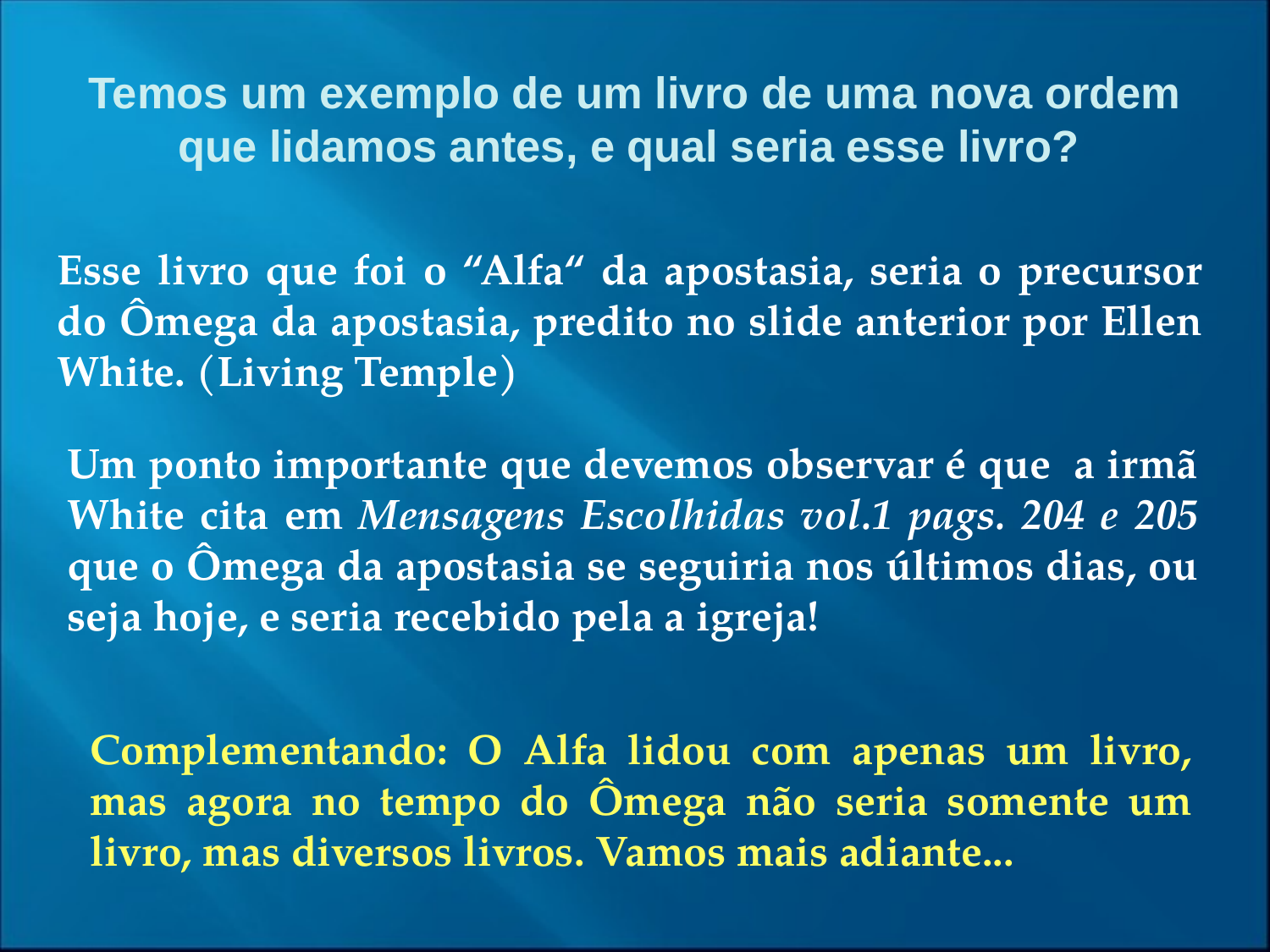

Temos um exemplo de um livro de uma nova ordem que lidamos antes, e qual seria esse livro?
Esse livro que foi o “Alfa“ da apostasia, seria o precursor do Ômega da apostasia, predito no slide anterior por Ellen White. (Living Temple)
Um ponto importante que devemos observar é que  a irmã White cita em Mensagens Escolhidas vol.1 pags. 204 e 205 que o Ômega da apostasia se seguiria nos últimos dias, ou seja hoje, e seria recebido pela a igreja!
Complementando: O Alfa lidou com apenas um livro, mas agora no tempo do Ômega não seria somente um livro, mas diversos livros. Vamos mais adiante...